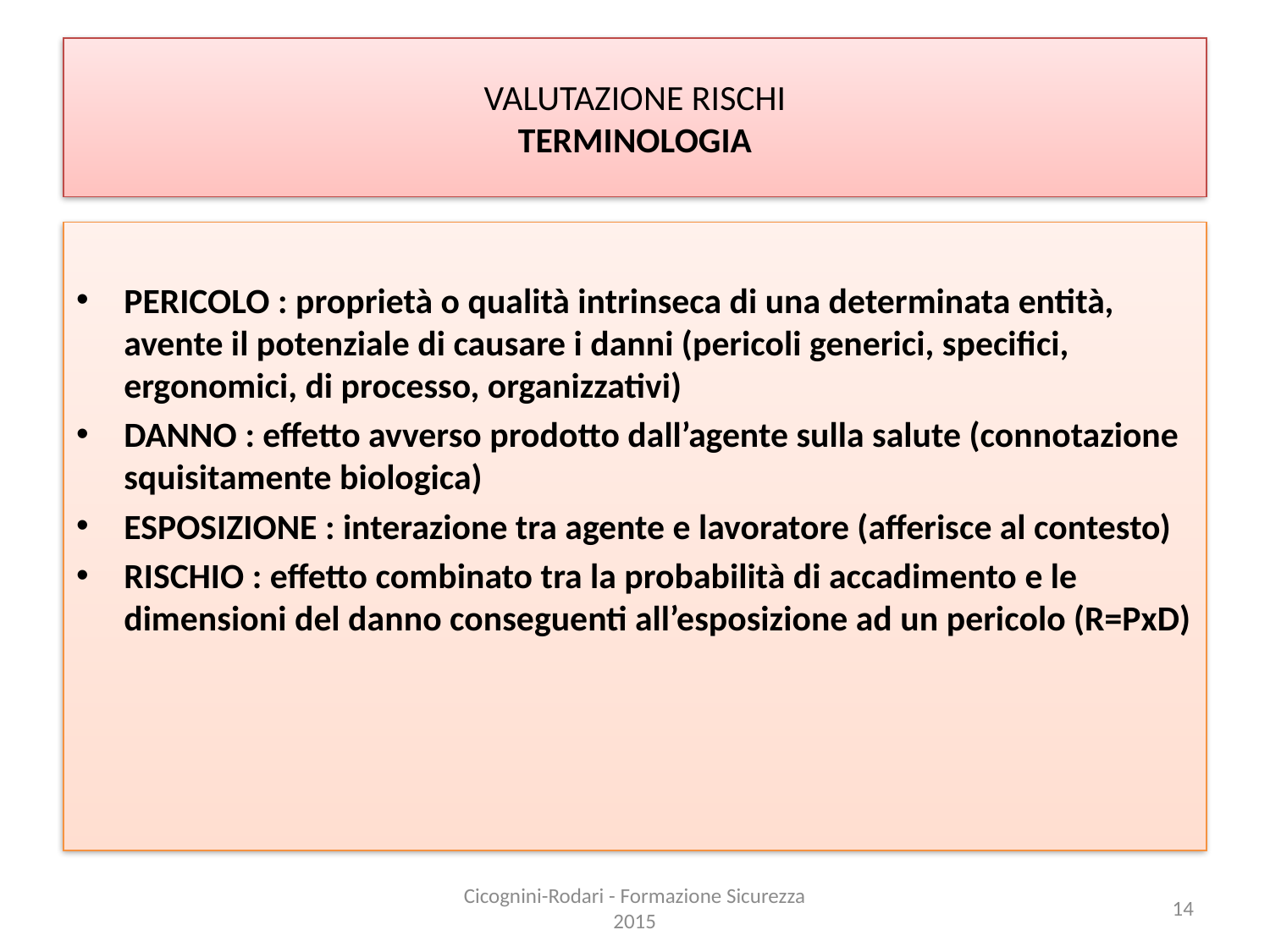

# VALUTAZIONE RISCHI TERMINOLOGIA

PERICOLO : proprietà o qualità intrinseca di una determinata entità, avente il potenziale di causare i danni (pericoli generici, specifici, ergonomici, di processo, organizzativi)
DANNO : effetto avverso prodotto dall’agente sulla salute (connotazione squisitamente biologica)
ESPOSIZIONE : interazione tra agente e lavoratore (afferisce al contesto)
RISCHIO : effetto combinato tra la probabilità di accadimento e le dimensioni del danno conseguenti all’esposizione ad un pericolo (R=PxD)

Cicognini-Rodari - Formazione Sicurezza 2015
14